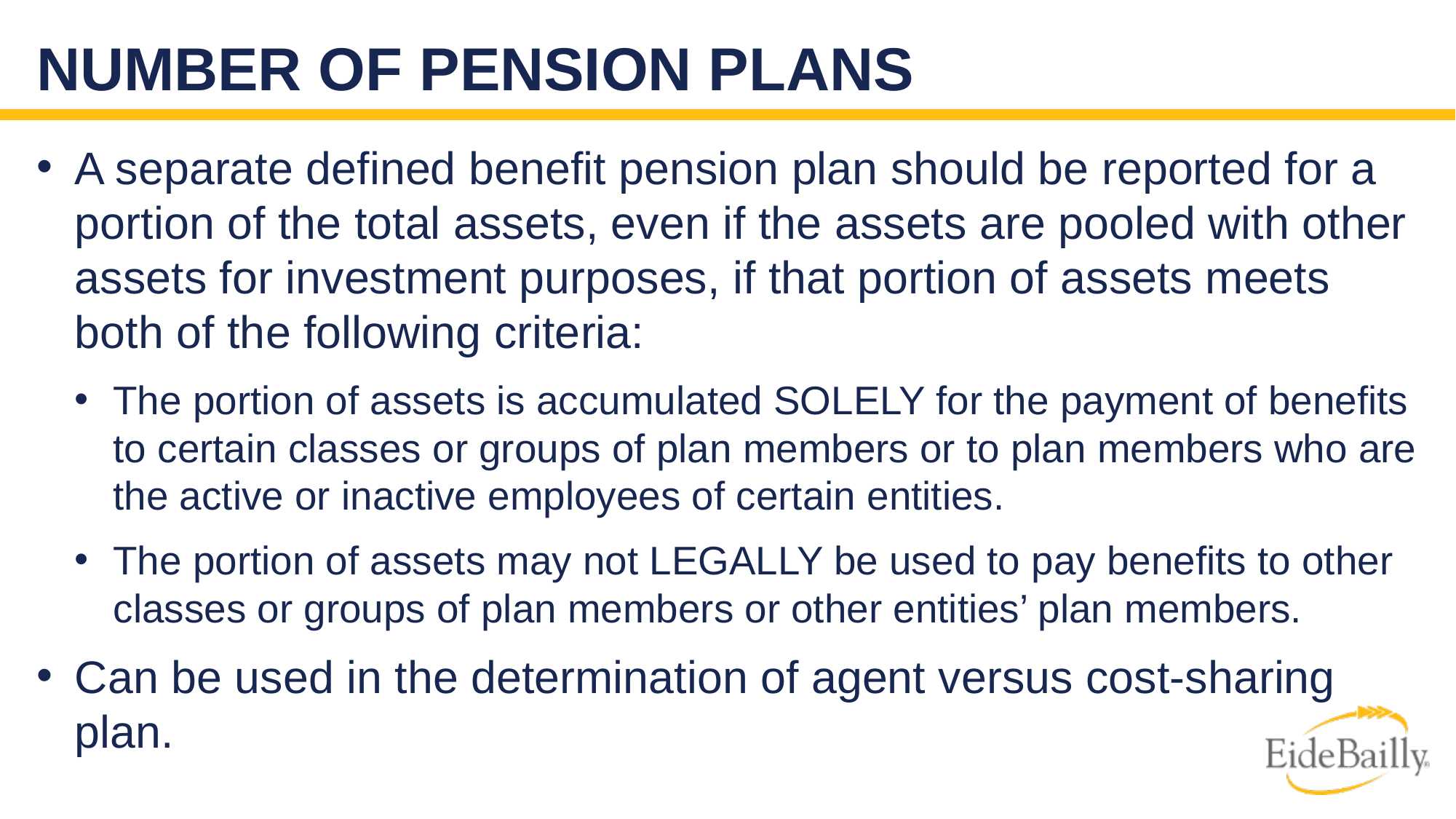

# Number of Pension Plans
A separate defined benefit pension plan should be reported for a portion of the total assets, even if the assets are pooled with other assets for investment purposes, if that portion of assets meets both of the following criteria:
The portion of assets is accumulated SOLELY for the payment of benefits to certain classes or groups of plan members or to plan members who are the active or inactive employees of certain entities.
The portion of assets may not LEGALLY be used to pay benefits to other classes or groups of plan members or other entities’ plan members.
Can be used in the determination of agent versus cost-sharing
plan.